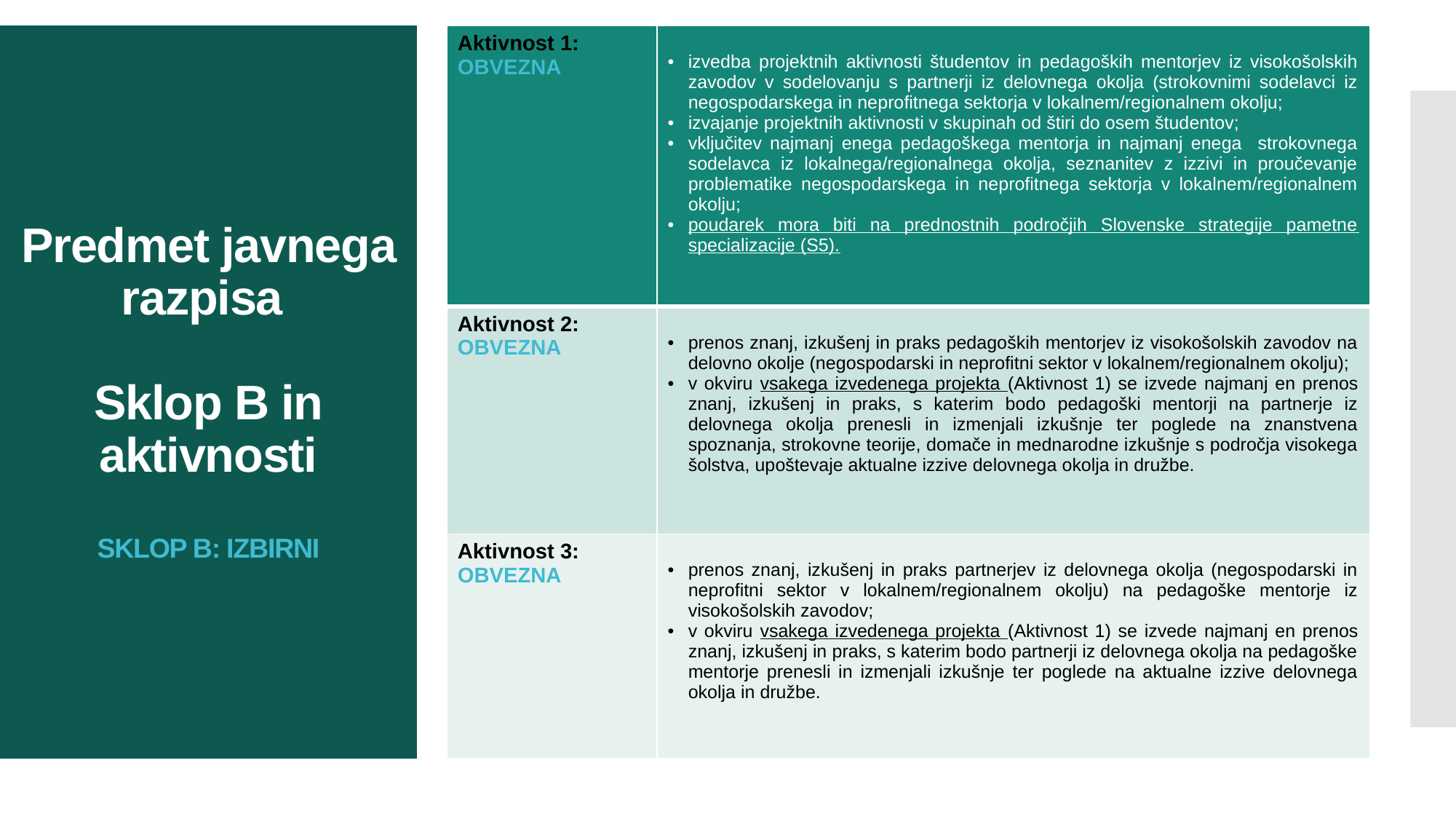

# Predmet javnega razpisa Sklop B in aktivnosti SKLOP B: IZBIRNI
| Aktivnost 1: OBVEZNA | izvedba projektnih aktivnosti študentov in pedagoških mentorjev iz visokošolskih zavodov v sodelovanju s partnerji iz delovnega okolja (strokovnimi sodelavci iz negospodarskega in neprofitnega sektorja v lokalnem/regionalnem okolju; izvajanje projektnih aktivnosti v skupinah od štiri do osem študentov; vključitev najmanj enega pedagoškega mentorja in najmanj enega strokovnega sodelavca iz lokalnega/regionalnega okolja, seznanitev z izzivi in proučevanje problematike negospodarskega in neprofitnega sektorja v lokalnem/regionalnem okolju; poudarek mora biti na prednostnih področjih Slovenske strategije pametne specializacije (S5). |
| --- | --- |
| Aktivnost 2: OBVEZNA | prenos znanj, izkušenj in praks pedagoških mentorjev iz visokošolskih zavodov na delovno okolje (negospodarski in neprofitni sektor v lokalnem/regionalnem okolju); v okviru vsakega izvedenega projekta (Aktivnost 1) se izvede najmanj en prenos znanj, izkušenj in praks, s katerim bodo pedagoški mentorji na partnerje iz delovnega okolja prenesli in izmenjali izkušnje ter poglede na znanstvena spoznanja, strokovne teorije, domače in mednarodne izkušnje s področja visokega šolstva, upoštevaje aktualne izzive delovnega okolja in družbe. |
| Aktivnost 3: OBVEZNA | prenos znanj, izkušenj in praks partnerjev iz delovnega okolja (negospodarski in neprofitni sektor v lokalnem/regionalnem okolju) na pedagoške mentorje iz visokošolskih zavodov; v okviru vsakega izvedenega projekta (Aktivnost 1) se izvede najmanj en prenos znanj, izkušenj in praks, s katerim bodo partnerji iz delovnega okolja na pedagoške mentorje prenesli in izmenjali izkušnje ter poglede na aktualne izzive delovnega okolja in družbe. |